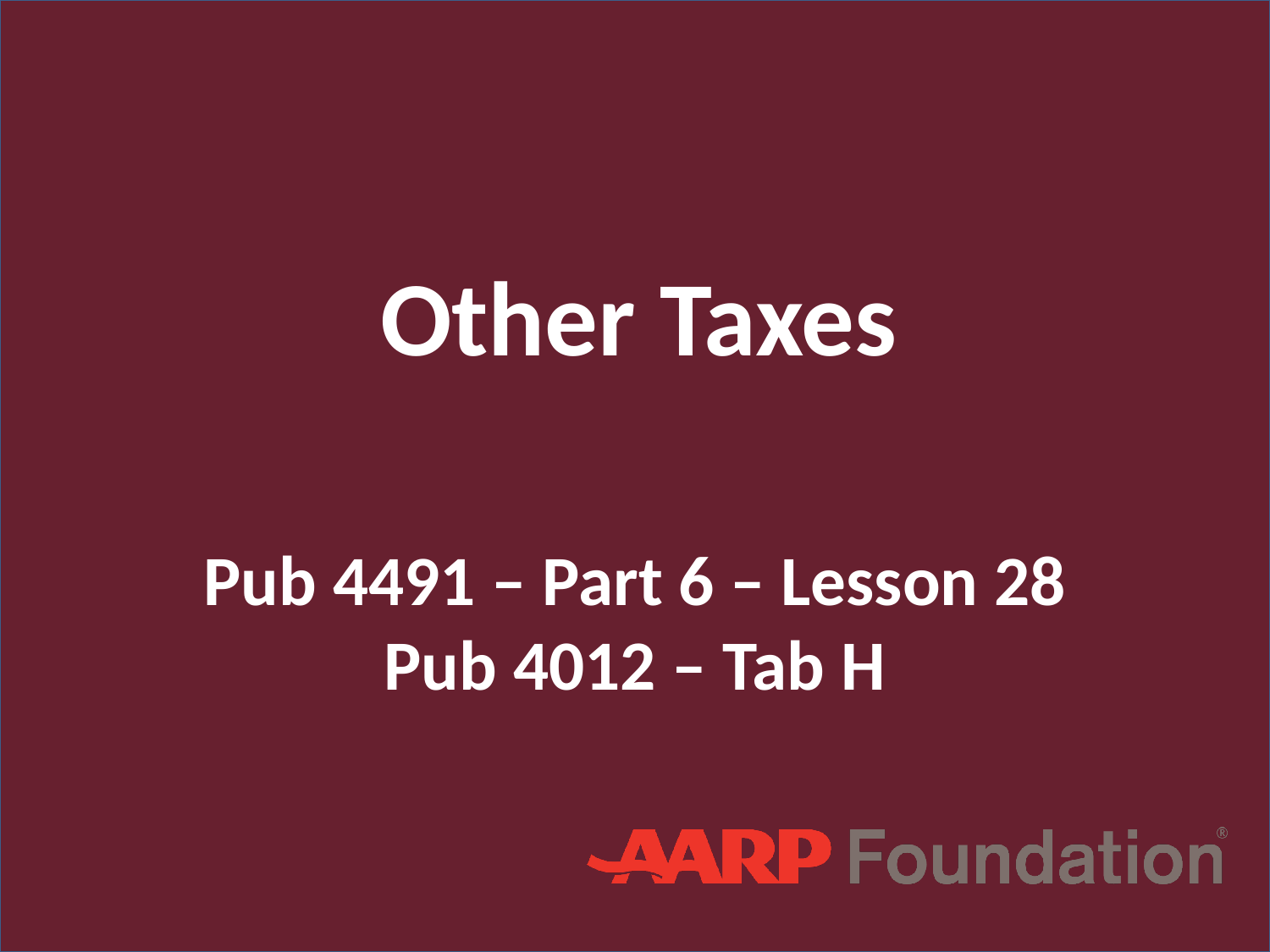

# Other Taxes
Pub 4491 – Part 6 – Lesson 28 Pub 4012 – Tab H